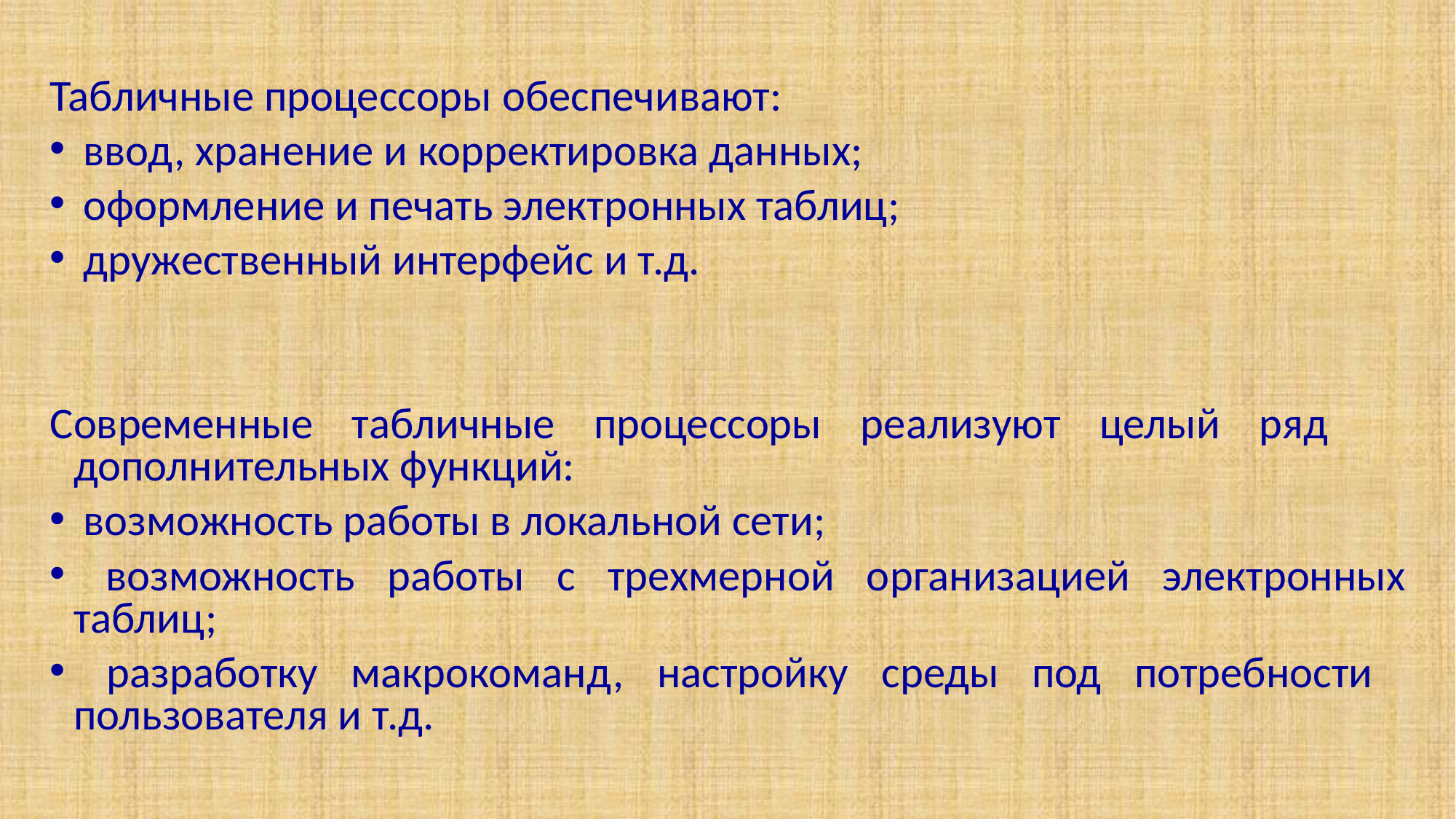

Табличные процессоры обеспечивают:
 ввод, хранение и корректировка данных;
 оформление и печать электронных таблиц;
 дружественный интерфейс и т.д.

Современные табличные процессоры реализуют целый ряд   дополнительных функций:
 возможность работы в локальной сети;
 возможность работы с трехмерной организацией электронных таблиц;
 разработку макрокоманд, настройку среды под потребности  пользователя и т.д.